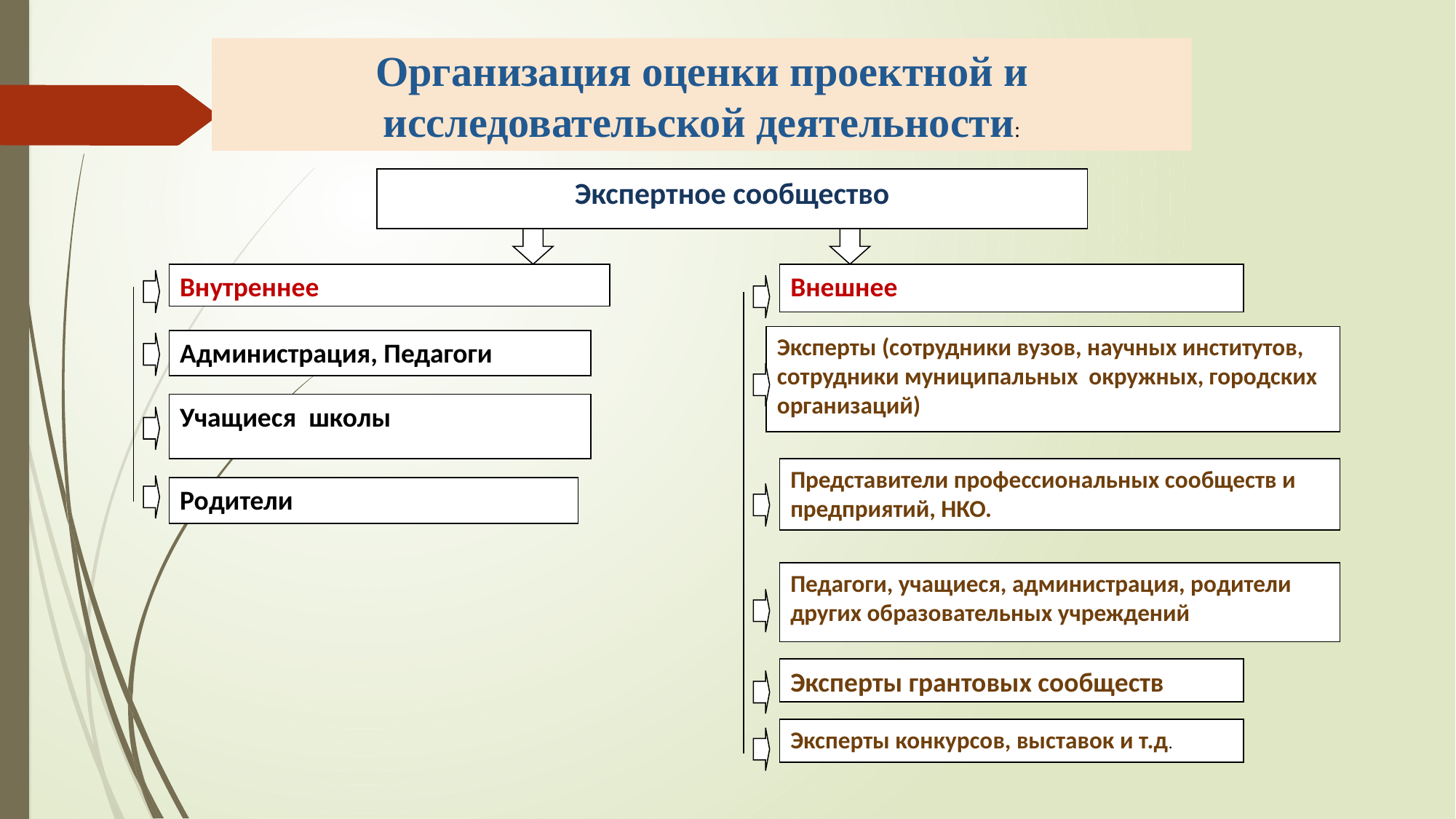

Организация оценки проектной и исследовательской деятельности:

Экспертное сообщество

Внутреннее
Внешнее

Эксперты (сотрудники вузов, научных институтов, сотрудники муниципальных  окружных, городских организаций)
Администрация, Педагоги

Учащиеся  школы

Представители профессиональных сообществ и предприятий, НКО.
Родители

Педагоги, учащиеся, администрация, родители других образовательных учреждений

Эксперты грантовых сообществ

Эксперты конкурсов, выставок и т.д.